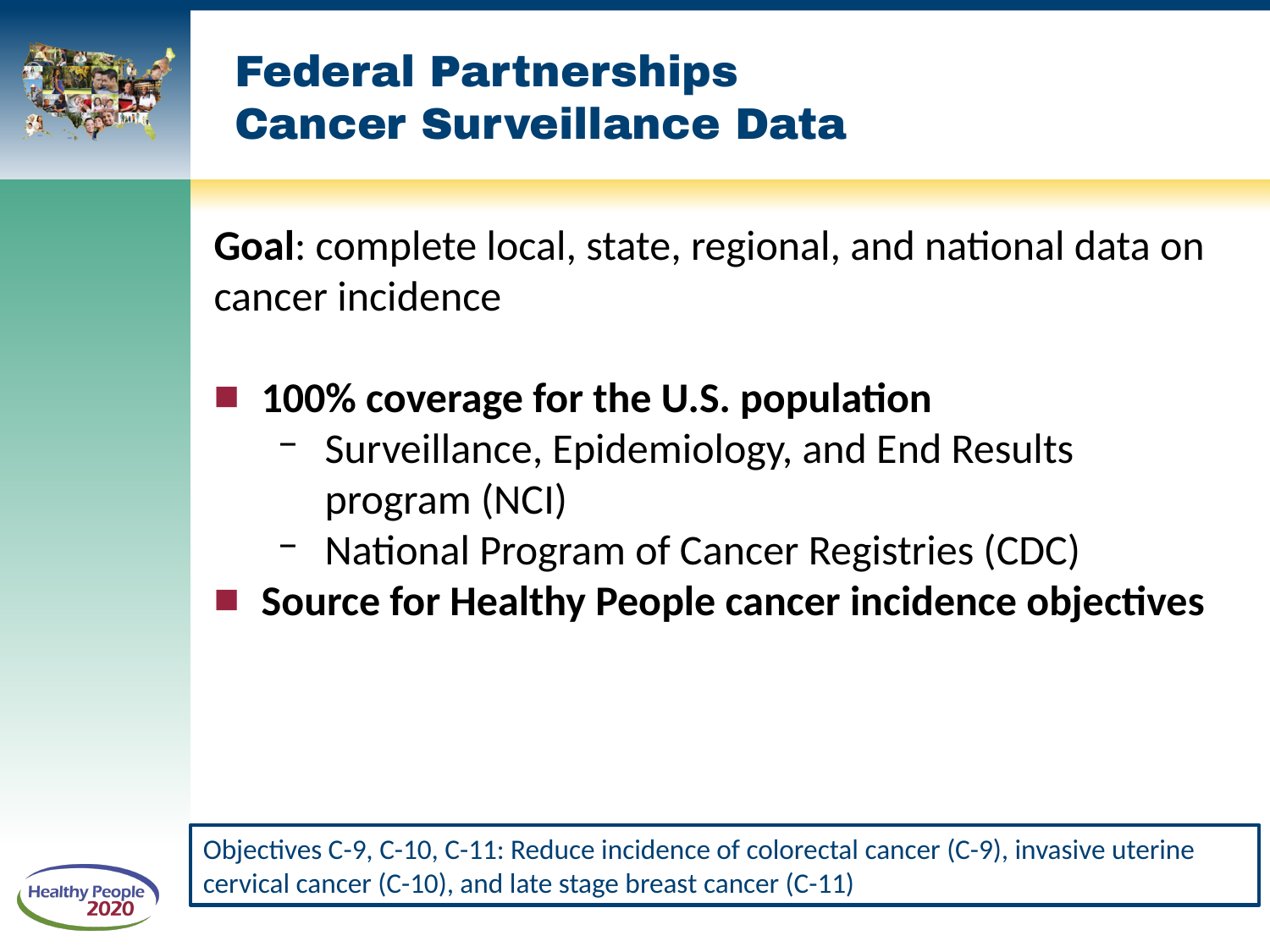

# Federal Partnerships Cancer Surveillance Data
Goal: complete local, state, regional, and national data on cancer incidence

100% coverage for the U.S. population
Surveillance, Epidemiology, and End Results program (NCI)
National Program of Cancer Registries (CDC)
Source for Healthy People cancer incidence objectives

Objectives C-9, C-10, C-11: Reduce incidence of colorectal cancer (C-9), invasive uterine cervical cancer (C-10), and late stage breast cancer (C-11)